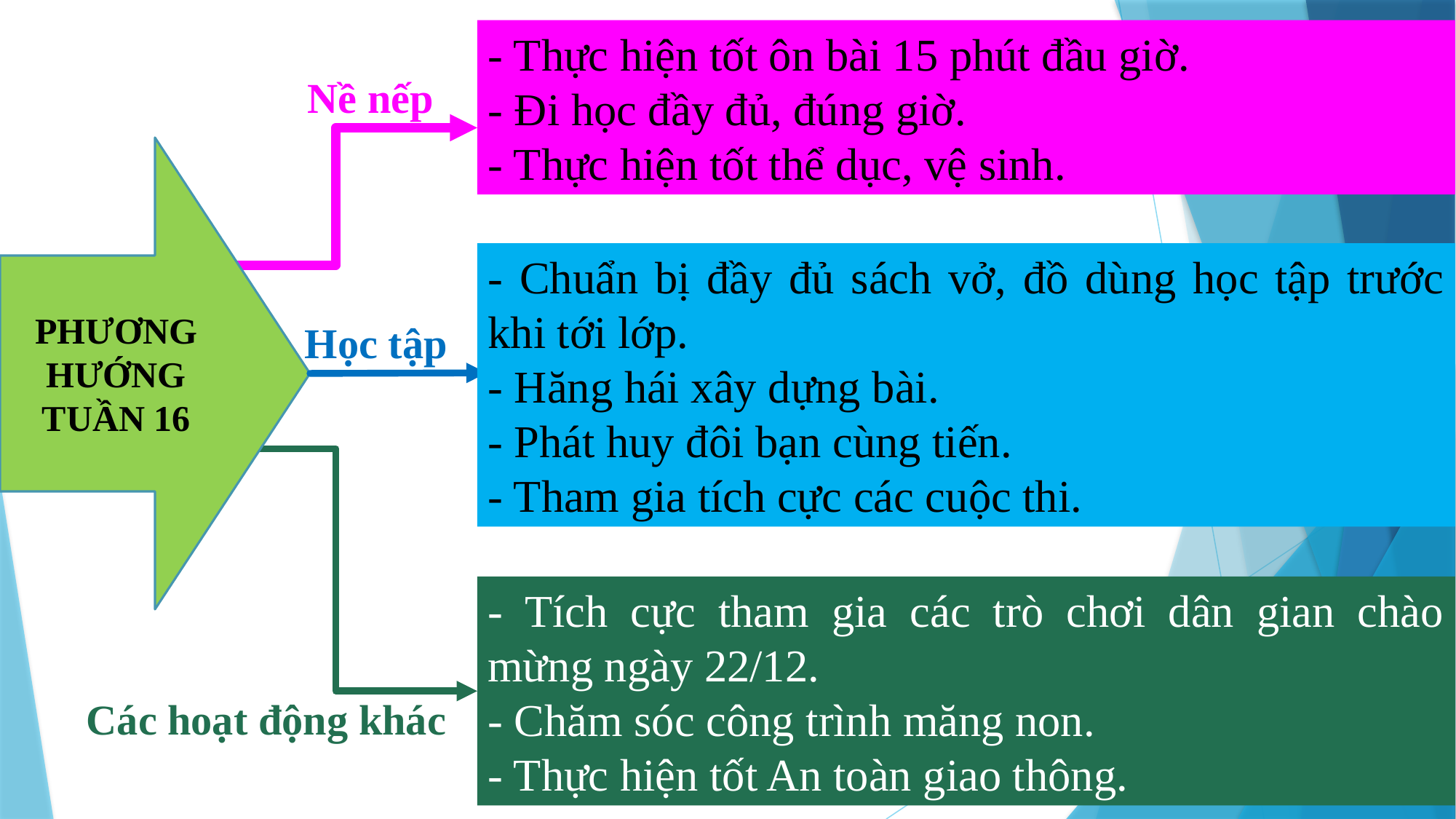

- Thực hiện tốt ôn bài 15 phút đầu giờ.
- Đi học đầy đủ, đúng giờ.
- Thực hiện tốt thể dục, vệ sinh.
Nề nếp
PHƯƠNG HƯỚNG TUẦN 16
- Chuẩn bị đầy đủ sách vở, đồ dùng học tập trước khi tới lớp.
- Hăng hái xây dựng bài.
- Phát huy đôi bạn cùng tiến.
- Tham gia tích cực các cuộc thi.
Học tập
- Tích cực tham gia các trò chơi dân gian chào mừng ngày 22/12.
- Chăm sóc công trình măng non.
- Thực hiện tốt An toàn giao thông.
Các hoạt động khác